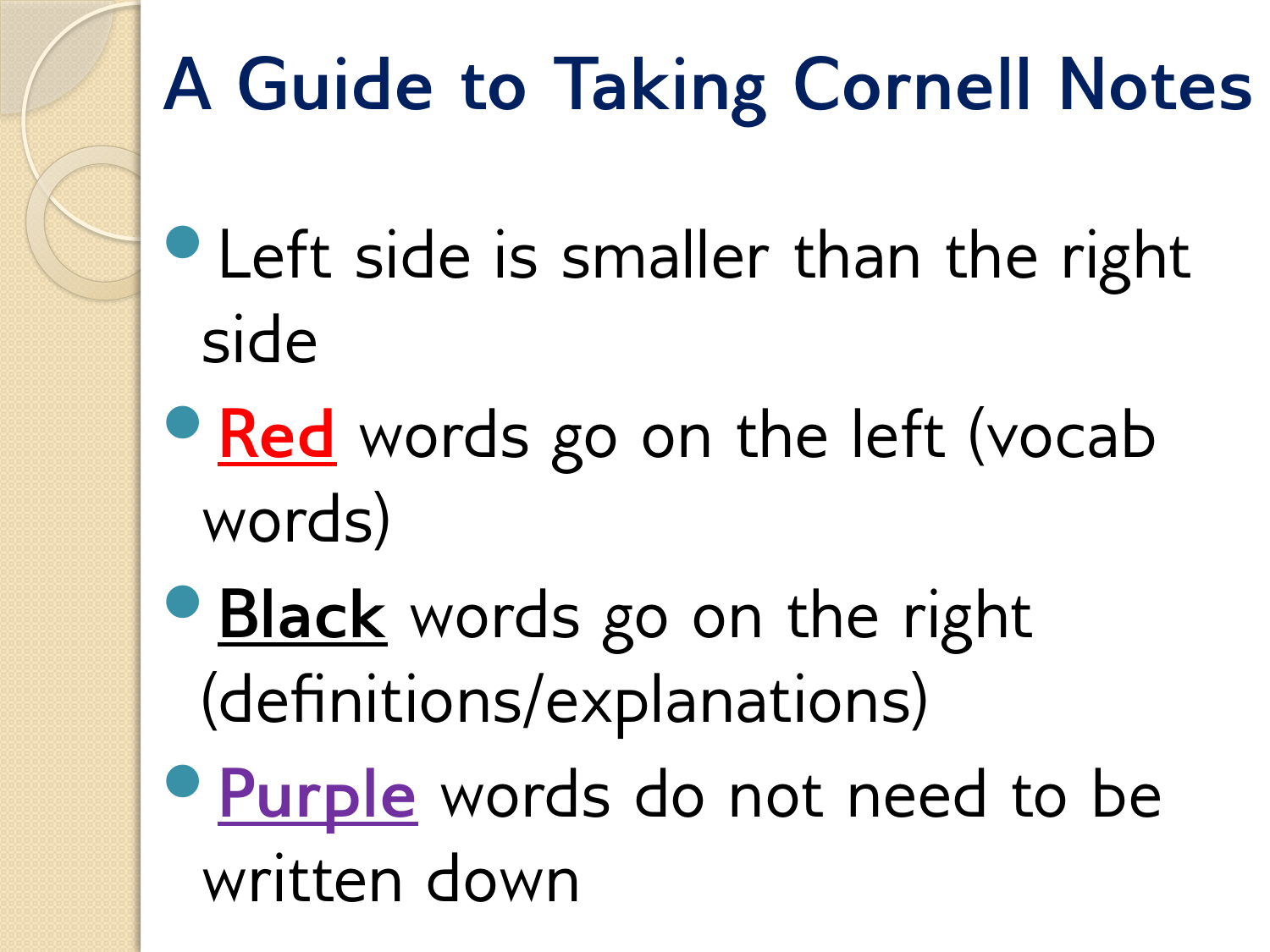

# A Guide to Taking Cornell Notes
Left side is smaller than the right side
Red words go on the left (vocab words)
Black words go on the right (definitions/explanations)
Purple words do not need to be written down